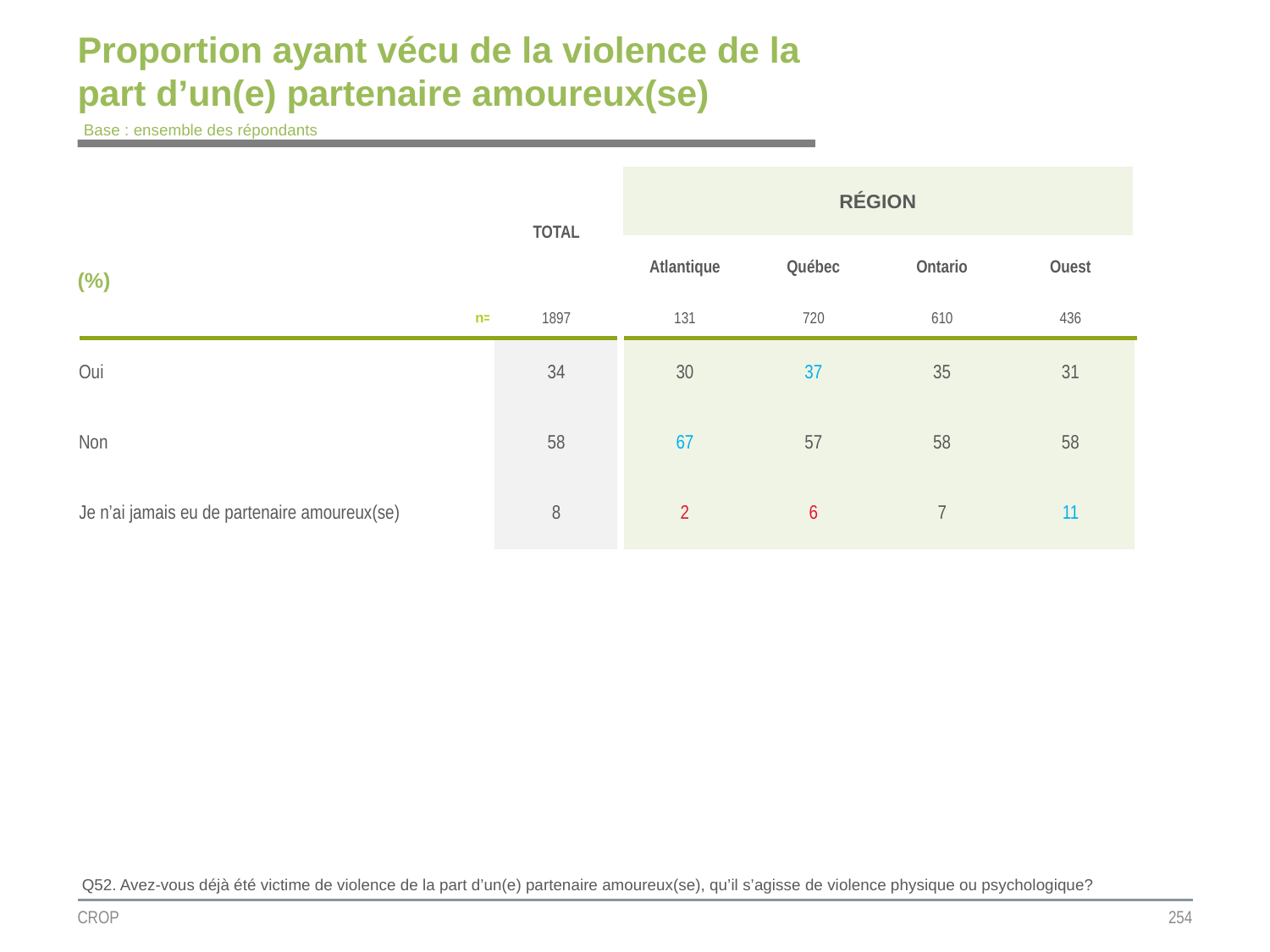

Proportion ayant vécu de la violence de la part d’un(e) partenaire amoureux(se)
Base : ensemble des répondants
|  | TOTAL | RÉGION |  |  |  |
| --- | --- | --- | --- | --- | --- |
| (%) |  |  |  |  |  |
|  |  | Atlantique | Québec | Ontario | Ouest |
| n= | 1897 | 131 | 720 | 610 | 436 |
| Oui | 34 | 30 | 37 | 35 | 31 |
| Non | 58 | 67 | 57 | 58 | 58 |
| Je n’ai jamais eu de partenaire amoureux(se) | 8 | 2 | 6 | 7 | 11 |
Q52. Avez-vous déjà été victime de violence de la part d’un(e) partenaire amoureux(se), qu’il s’agisse de violence physique ou psychologique?
CROP
254